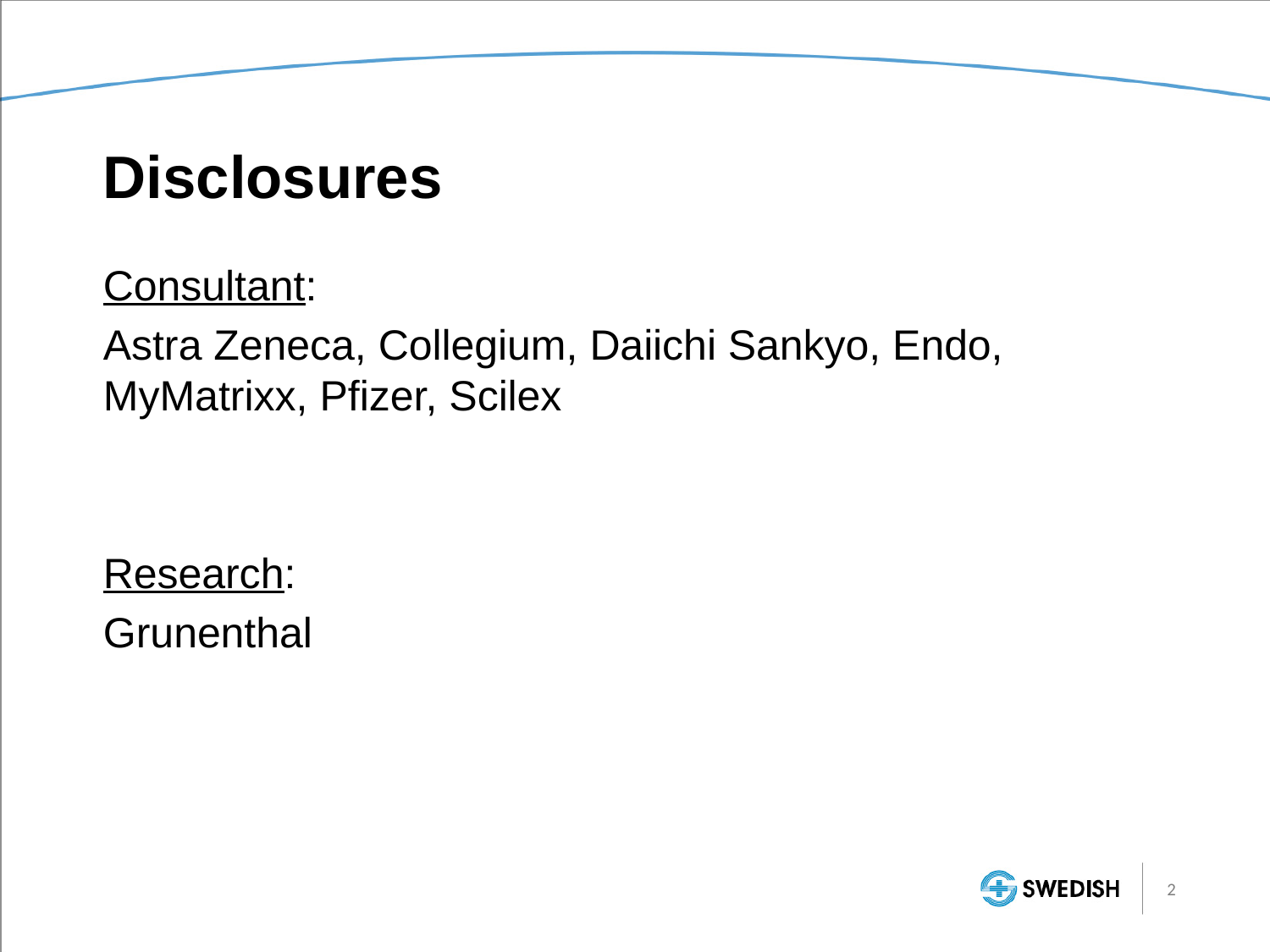

# Disclosures
Consultant:
Astra Zeneca, Collegium, Daiichi Sankyo, Endo, MyMatrixx, Pfizer, Scilex

Research:
Grunenthal
2